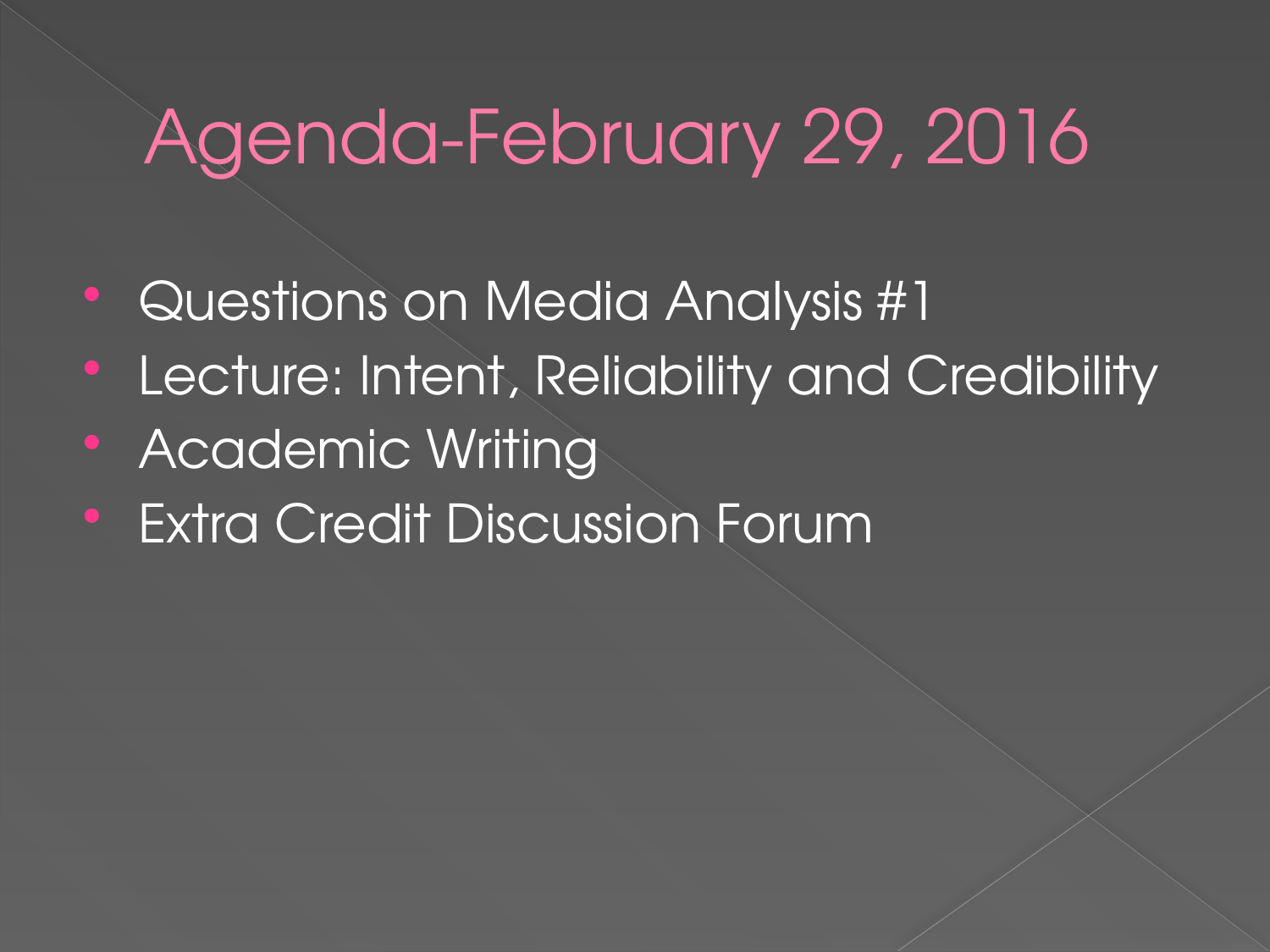

# Agenda-February 29, 2016
Questions on Media Analysis #1
Lecture: Intent, Reliability and Credibility
Academic Writing
Extra Credit Discussion Forum